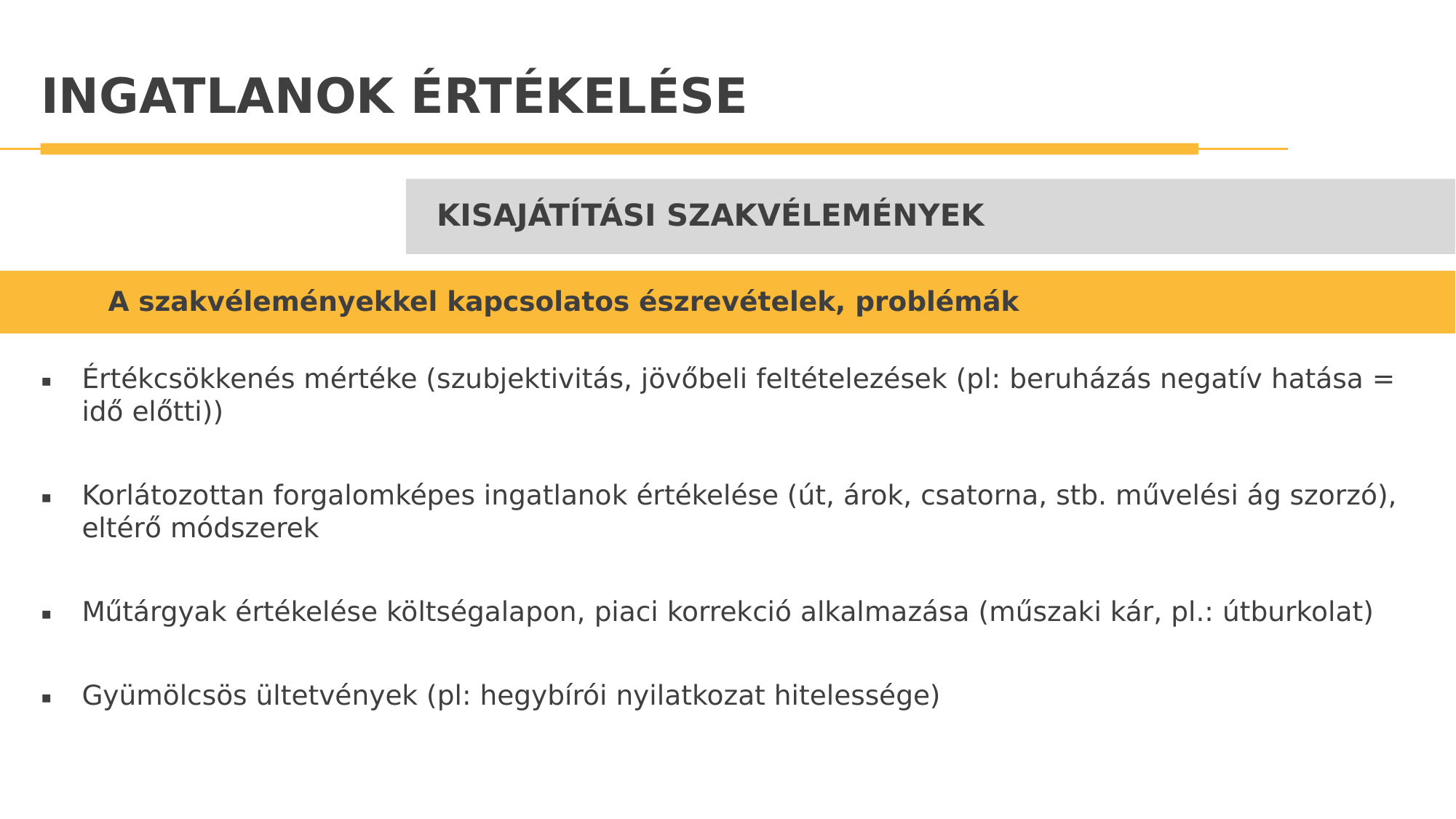

INGATLANOK ÉRTÉKELÉSE

KISAJÁTÍTÁSI SZAKVÉLEMÉNYEK

A szakvéleményekkel kapcsolatos észrevételek, problémák
Értékcsökkenés mértéke (szubjektivitás, jövőbeli feltételezések (pl: beruházás negatív hatása = idő előtti))

Korlátozottan forgalomképes ingatlanok értékelése (út, árok, csatorna, stb. művelési ág szorzó), eltérő módszerek

Műtárgyak értékelése költségalapon, piaci korrekció alkalmazása (műszaki kár, pl.: útburkolat)

Gyümölcsös ültetvények (pl: hegybírói nyilatkozat hitelessége)